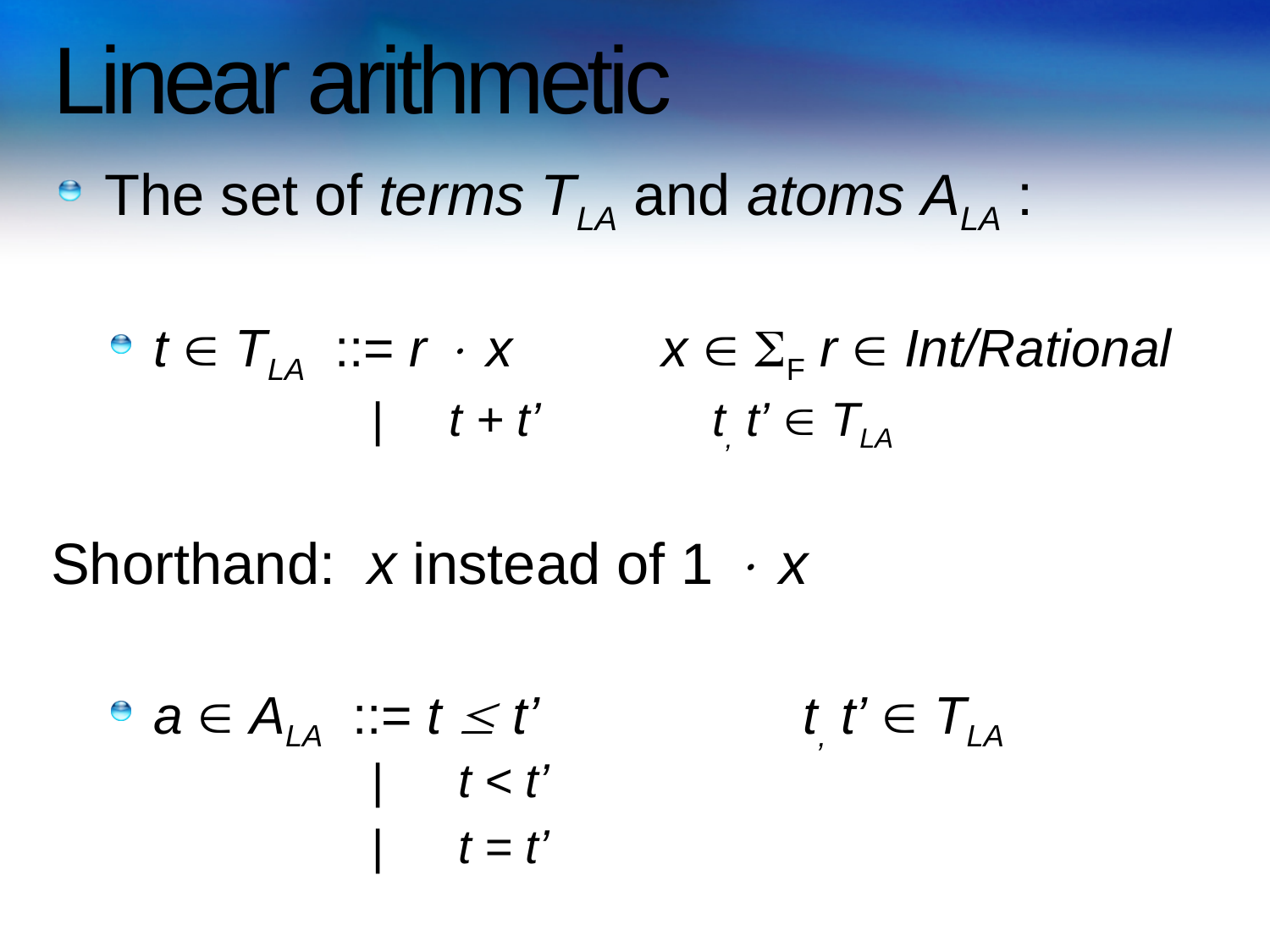

# Linear arithmetic
The set of terms TLA and atoms ALA :

t ∈ TLA  ::= r ⋅ x		x ∈ ΣF r ∈ Int/Rational
		   |     t + t’	 	t, t’ ∈ TLA

Shorthand:  x instead of 1 ⋅ x

a ∈ ALA  ::= t ≤ t’		 t, t’ ∈ TLA
		   |	t < t’
		   |	t = t’